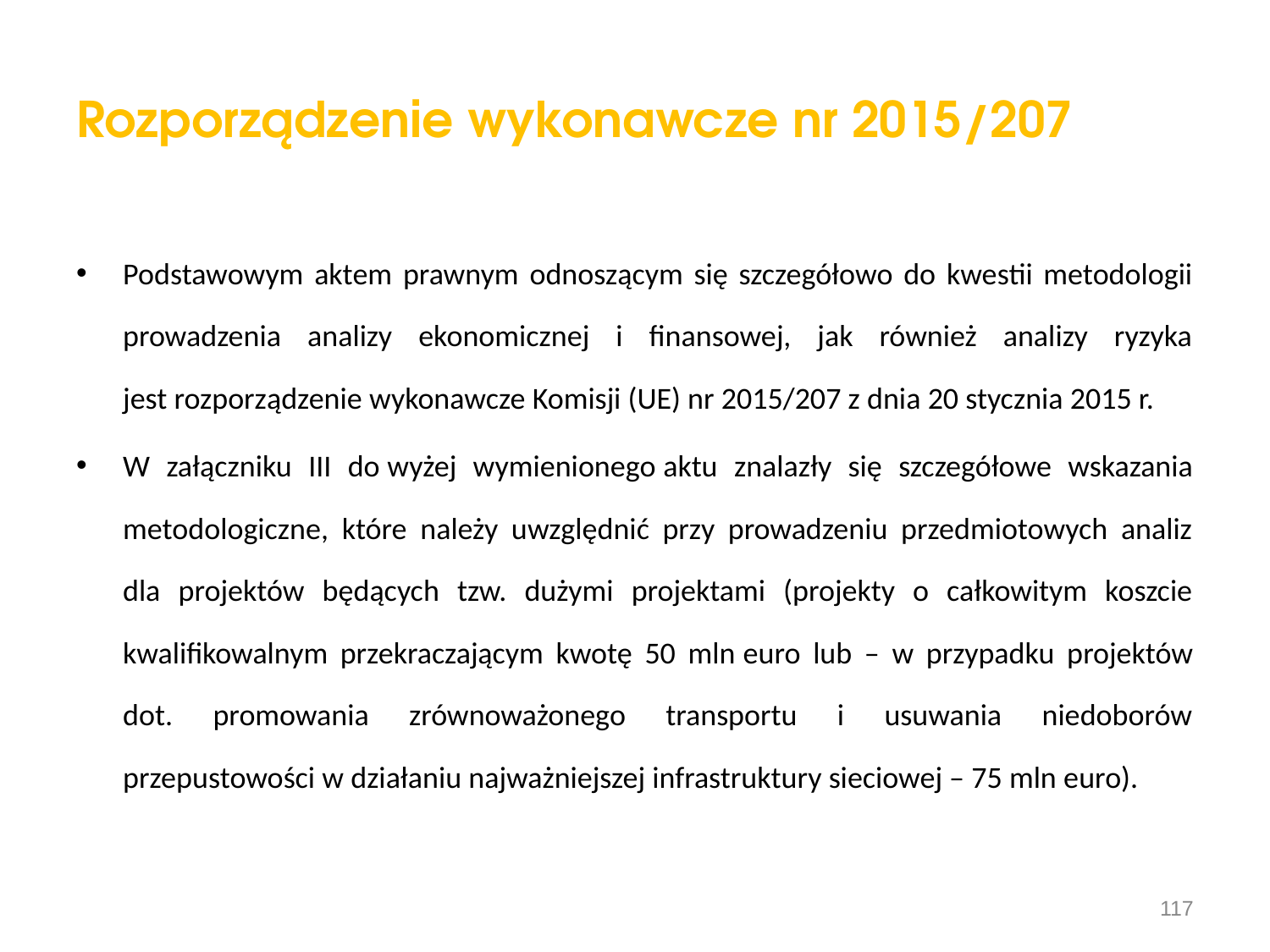

# Rozporządzenie wykonawcze nr 2015/207
Podstawowym aktem prawnym odnoszącym się szczegółowo do kwestii metodologii prowadzenia analizy ekonomicznej i finansowej, jak również analizy ryzyka jest rozporządzenie wykonawcze Komisji (UE) nr 2015/207 z dnia 20 stycznia 2015 r.
W załączniku III do wyżej wymienionego aktu znalazły się szczegółowe wskazania metodologiczne, które należy uwzględnić przy prowadzeniu przedmiotowych analiz dla projektów będących tzw. dużymi projektami (projekty o całkowitym koszcie kwalifikowalnym przekraczającym kwotę 50 mln euro lub – w przypadku projektów dot. promowania zrównoważonego transportu i usuwania niedoborów przepustowości w działaniu najważniejszej infrastruktury sieciowej – 75 mln euro).
117